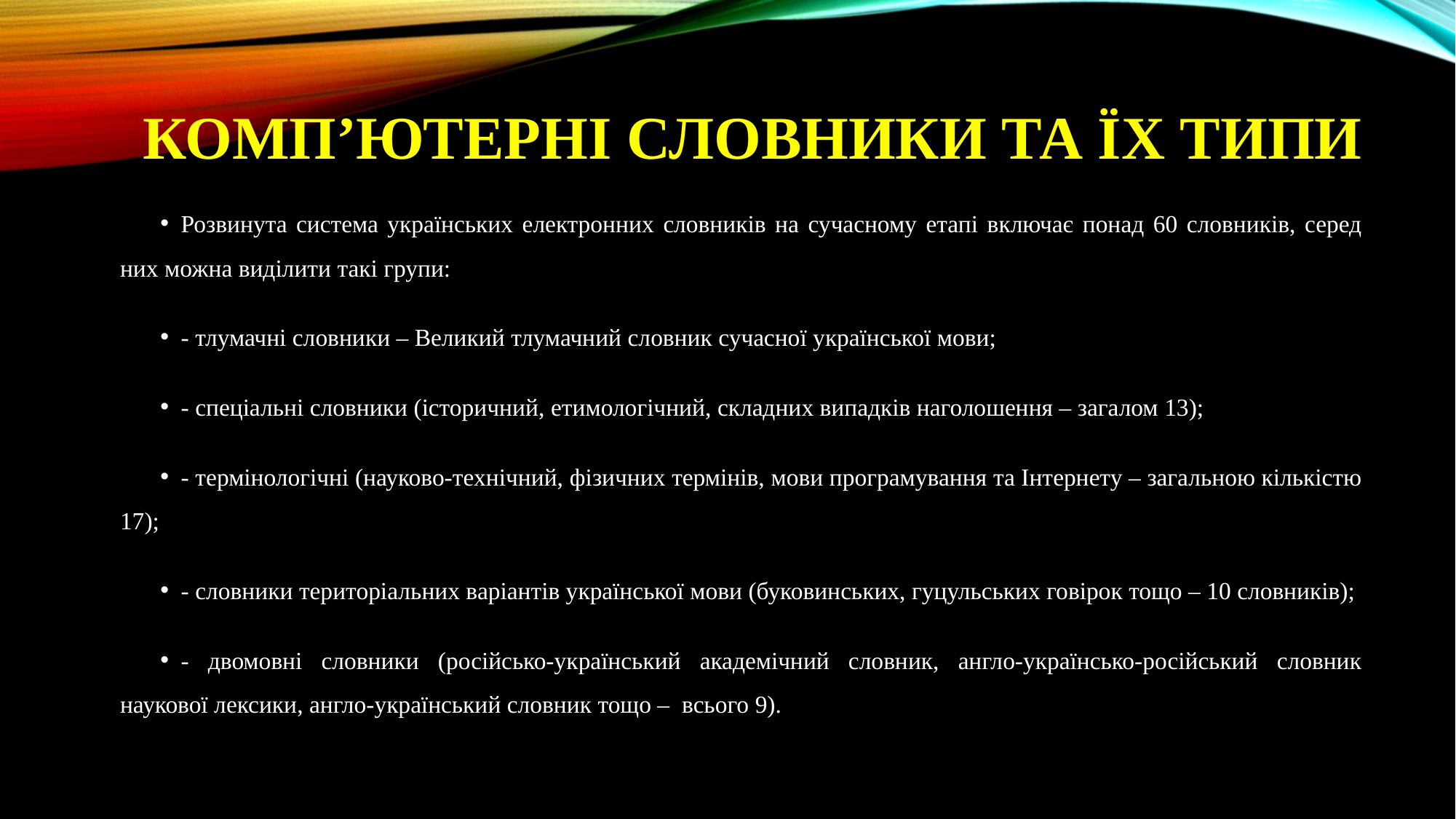

# Комп’ютерні словники та їх типи
Розвинута система українських електронних словників на сучасному етапі включає понад 60 словників, серед них можна виділити такі групи:
- тлумачні словники – Великий тлумачний словник сучасної української мови;
- спеціальні словники (історичний, етимологічний, складних випадків наголошення – загалом 13);
- термінологічні (науково-технічний, фізичних термінів, мови програмування та Інтернету – загальною кількістю 17);
- словники територіальних варіантів української мови (буковинських, гуцульських говірок тощо – 10 словників);
- двомовні словники (російсько-український академічний словник, англо-українсько-російський словник наукової лексики, англо-український словник тощо –  всього 9).